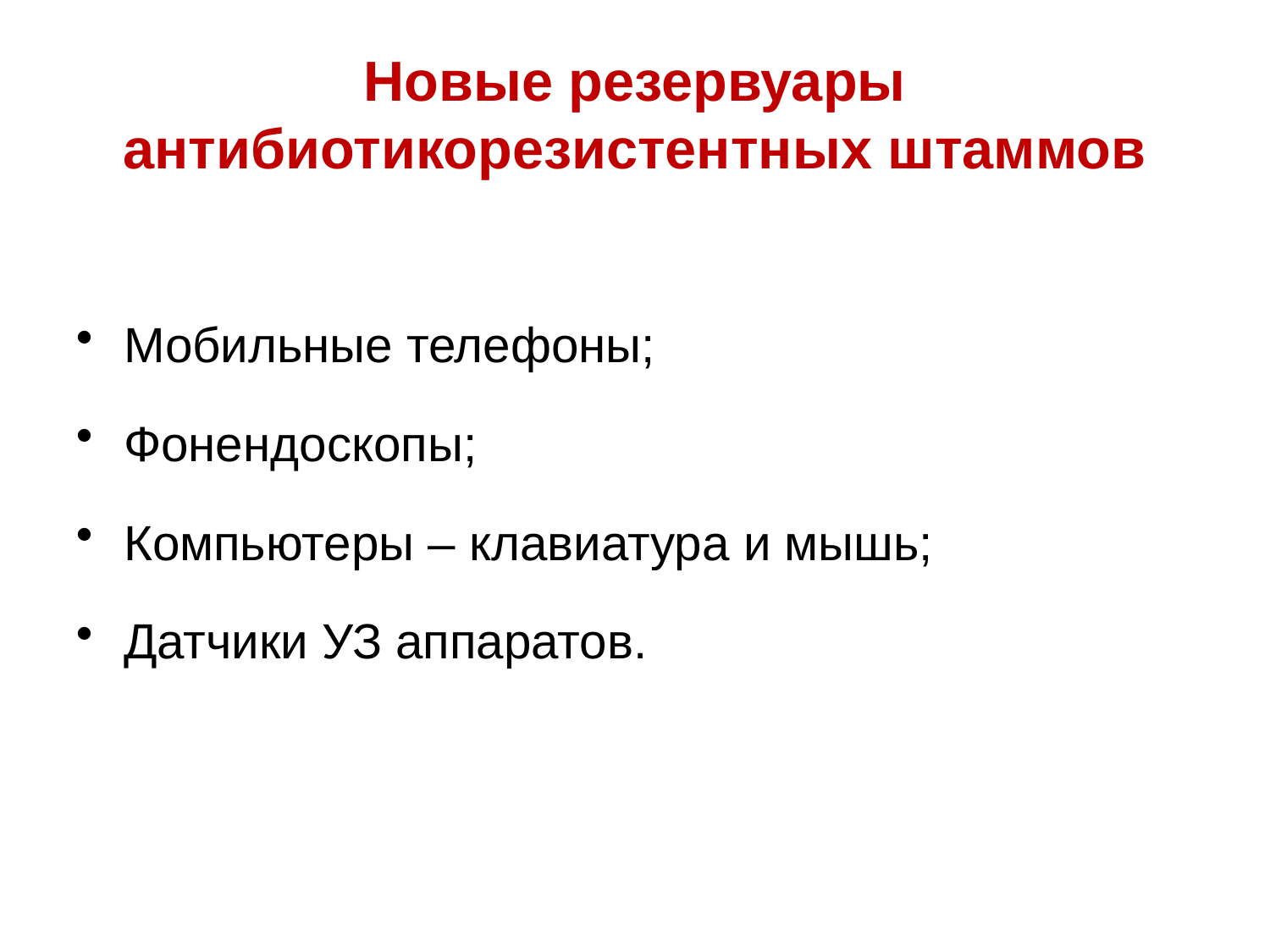

Новые резервуары антибиотикорезистентных штаммов
Мобильные телефоны;
Фонендоскопы;
Компьютеры – клавиатура и мышь;
Датчики УЗ аппаратов.